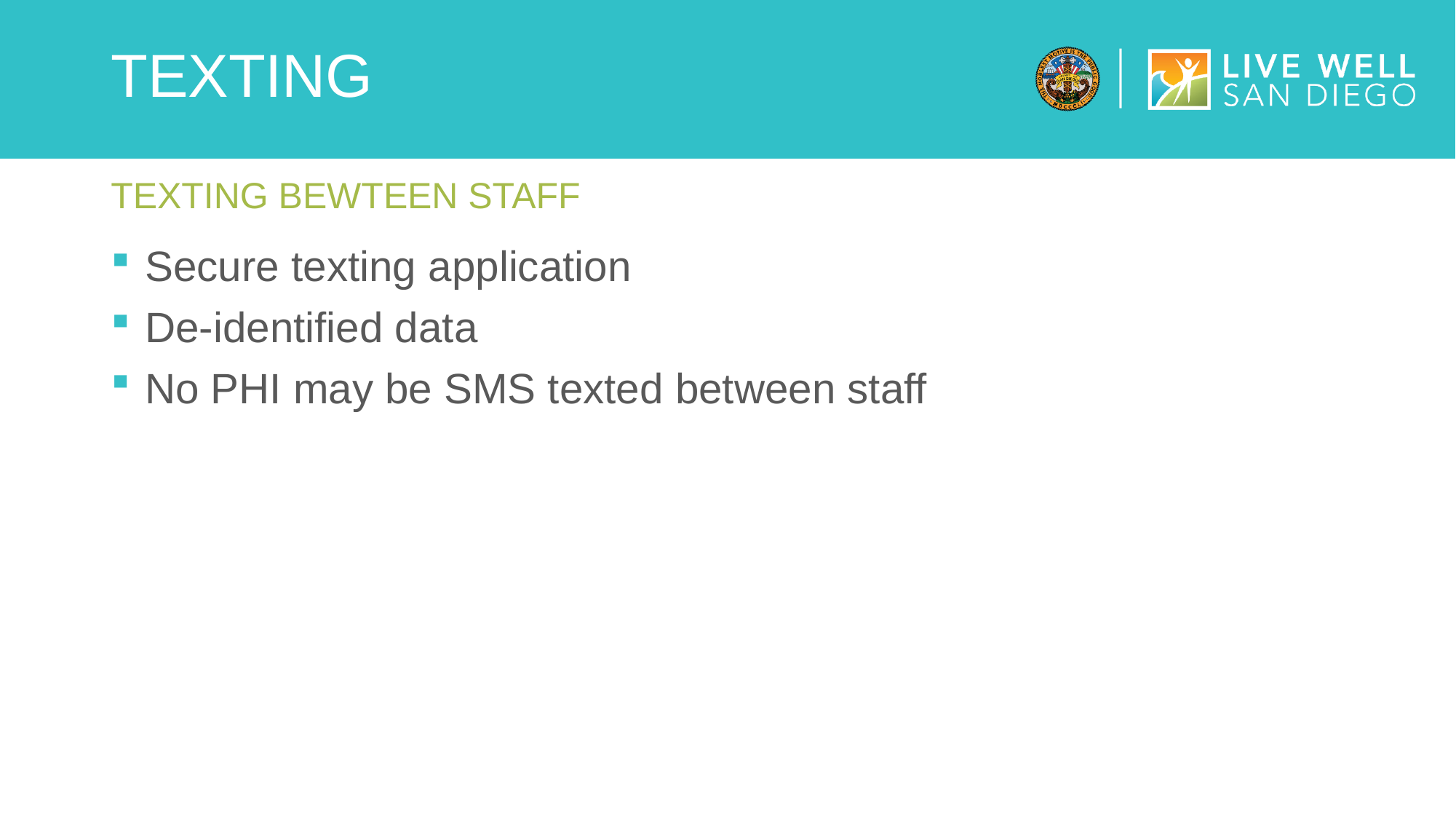

# TEXTING
TEXTING BEWTEEN STAFF
Secure texting application
De-identified data
No PHI may be SMS texted between staff